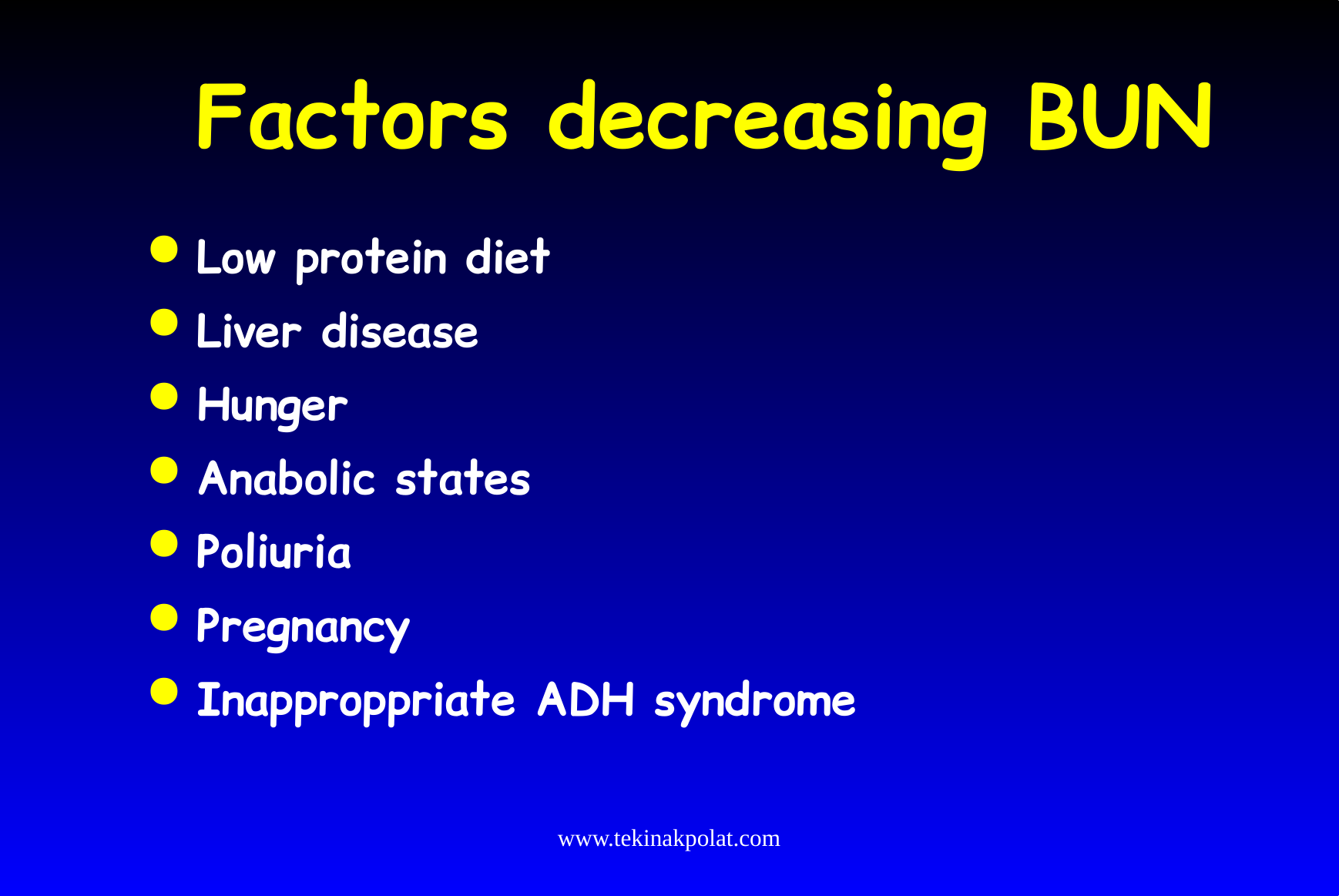

# Factors decreasing BUN
Low protein diet
Liver disease
Hunger
Anabolic states
Poliuria
Pregnancy
Inapproppriate ADH syndrome

www.tekinakpolat.com